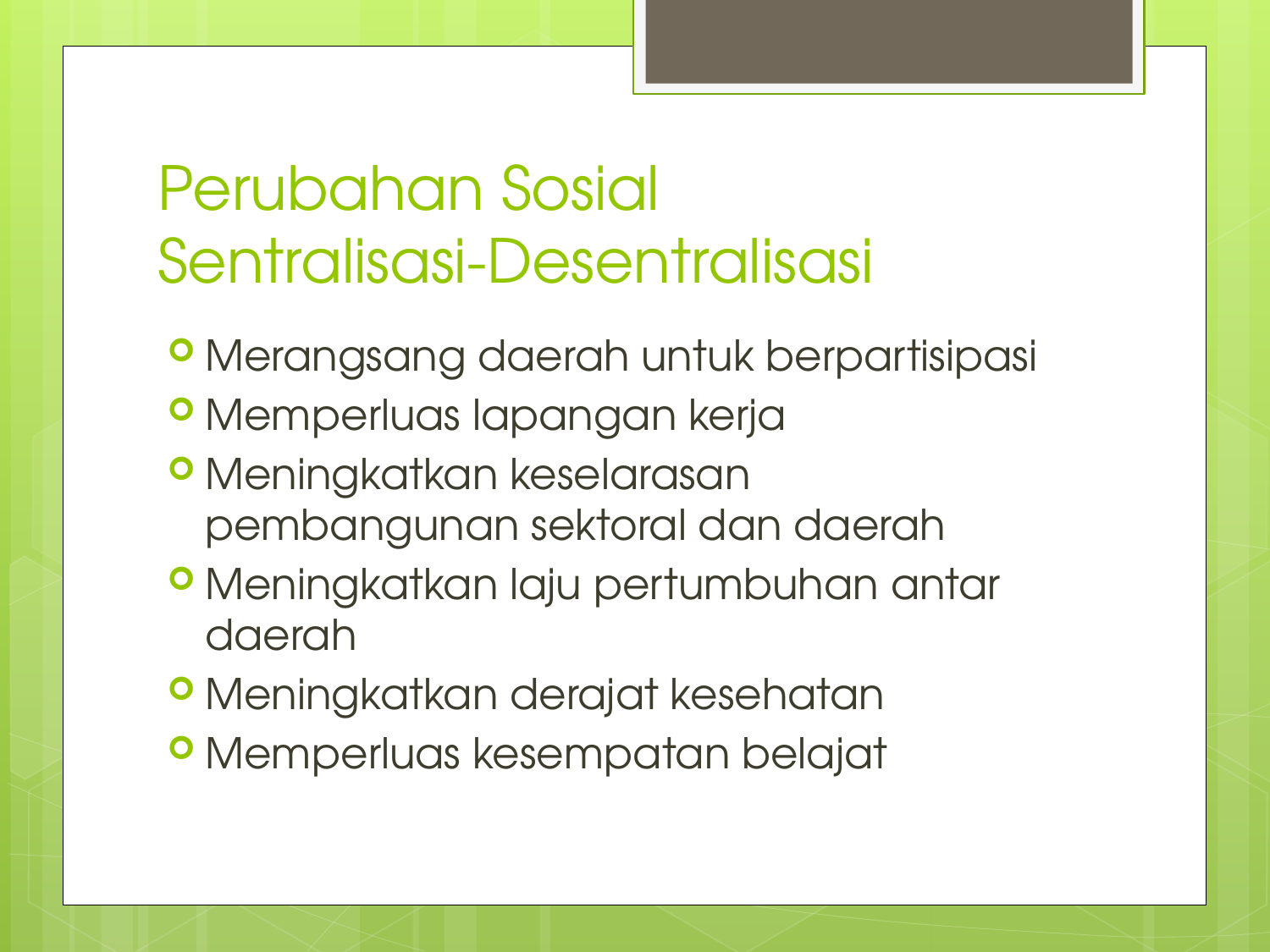

# Perubahan Sosial Sentralisasi-Desentralisasi
Merangsang daerah untuk berpartisipasi
Memperluas lapangan kerja
Meningkatkan keselarasan pembangunan sektoral dan daerah
Meningkatkan laju pertumbuhan antar daerah
Meningkatkan derajat kesehatan
Memperluas kesempatan belajat